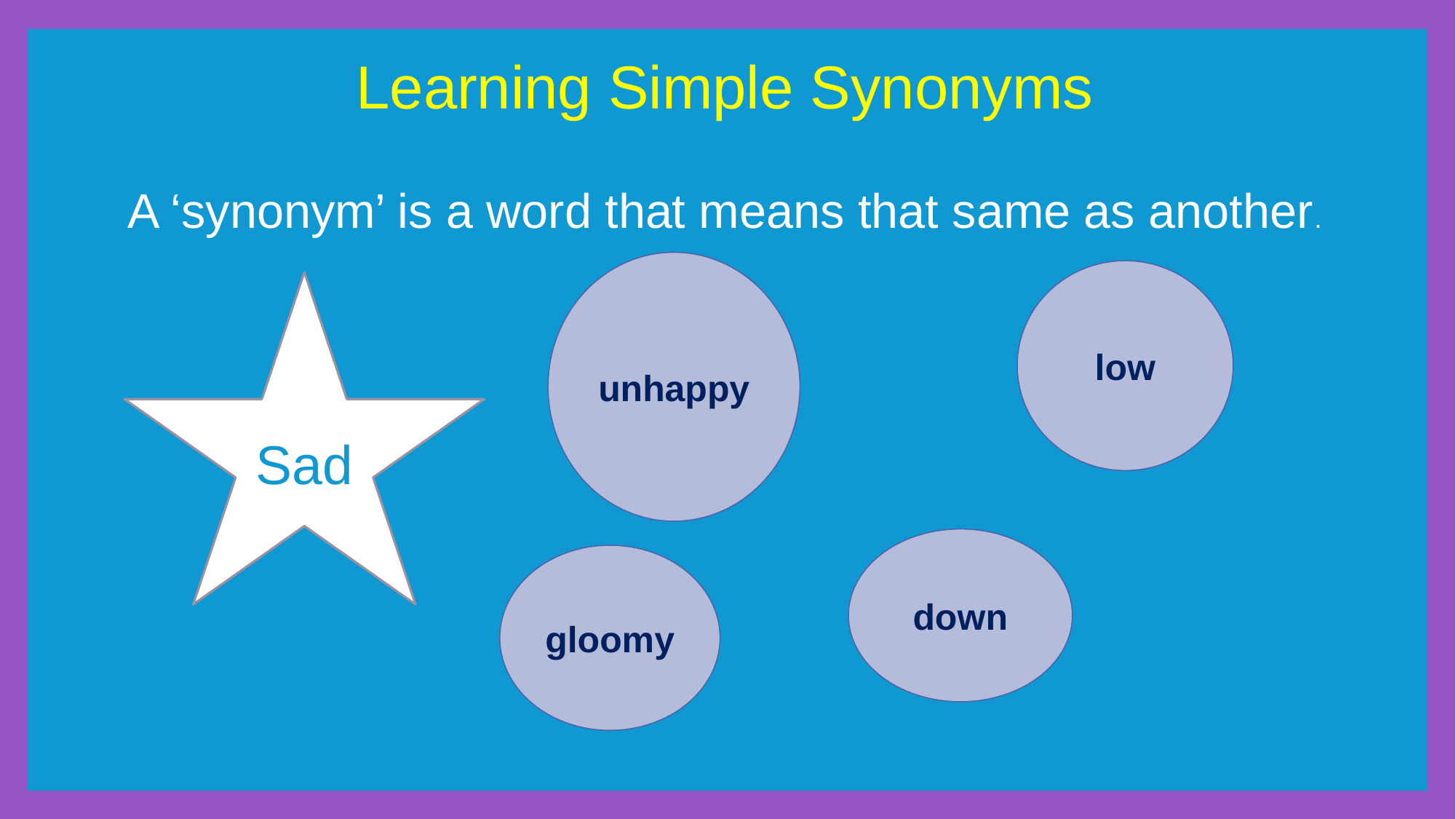

Learning Simple Synonyms

A ‘synonym’ is a word that means that same as another.

unhappy
low
Sad
down
gloomy